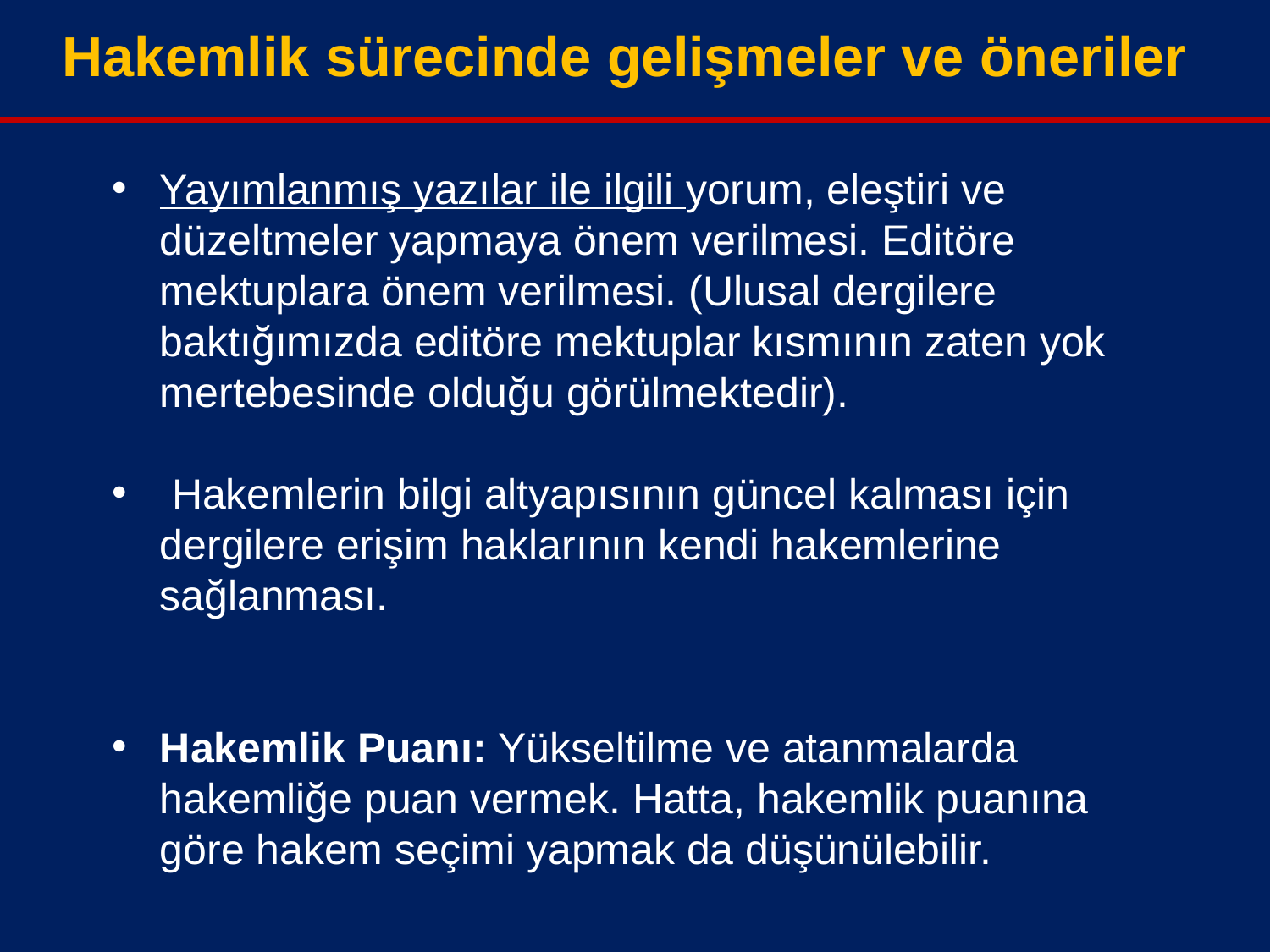

Hakemlik sürecinde gelişmeler ve öneriler

Yayımlanmış yazılar ile ilgili yorum, eleştiri ve düzeltmeler yapmaya önem verilmesi. Editöre mektuplara önem verilmesi. (Ulusal dergilere baktığımızda editöre mektuplar kısmının zaten yok mertebesinde olduğu görülmektedir).

 Hakemlerin bilgi altyapısının güncel kalması için dergilere erişim haklarının kendi hakemlerine sağlanması.

Hakemlik Puanı: Yükseltilme ve atanmalarda hakemliğe puan vermek. Hatta, hakemlik puanına göre hakem seçimi yapmak da düşünülebilir.